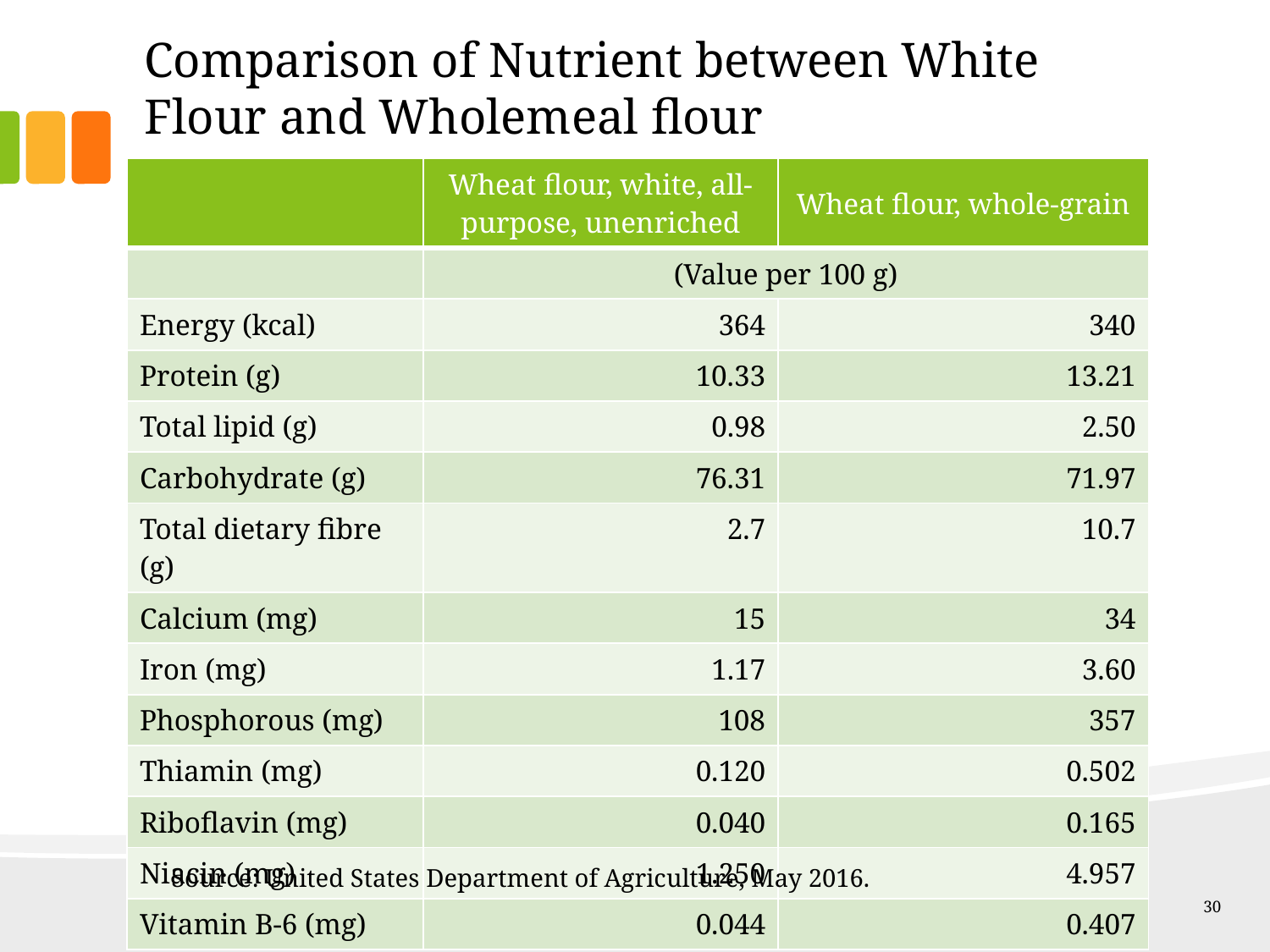

# Comparison of Nutrient between White Flour and Wholemeal flour
|  | Wheat flour, white, all-purpose, unenriched | Wheat flour, whole-grain |
| --- | --- | --- |
|  | (Value per 100 g) |  |
| Energy (kcal) | 364 | 340 |
| Protein (g) | 10.33 | 13.21 |
| Total lipid (g) | 0.98 | 2.50 |
| Carbohydrate (g) | 76.31 | 71.97 |
| Total dietary fibre (g) | 2.7 | 10.7 |
| Calcium (mg) | 15 | 34 |
| Iron (mg) | 1.17 | 3.60 |
| Phosphorous (mg) | 108 | 357 |
| Thiamin (mg) | 0.120 | 0.502 |
| Riboflavin (mg) | 0.040 | 0.165 |
| Niacin (mg) | 1.250 | 4.957 |
| Vitamin B-6 (mg) | 0.044 | 0.407 |
Source: United States Department of Agriculture, May 2016.
30